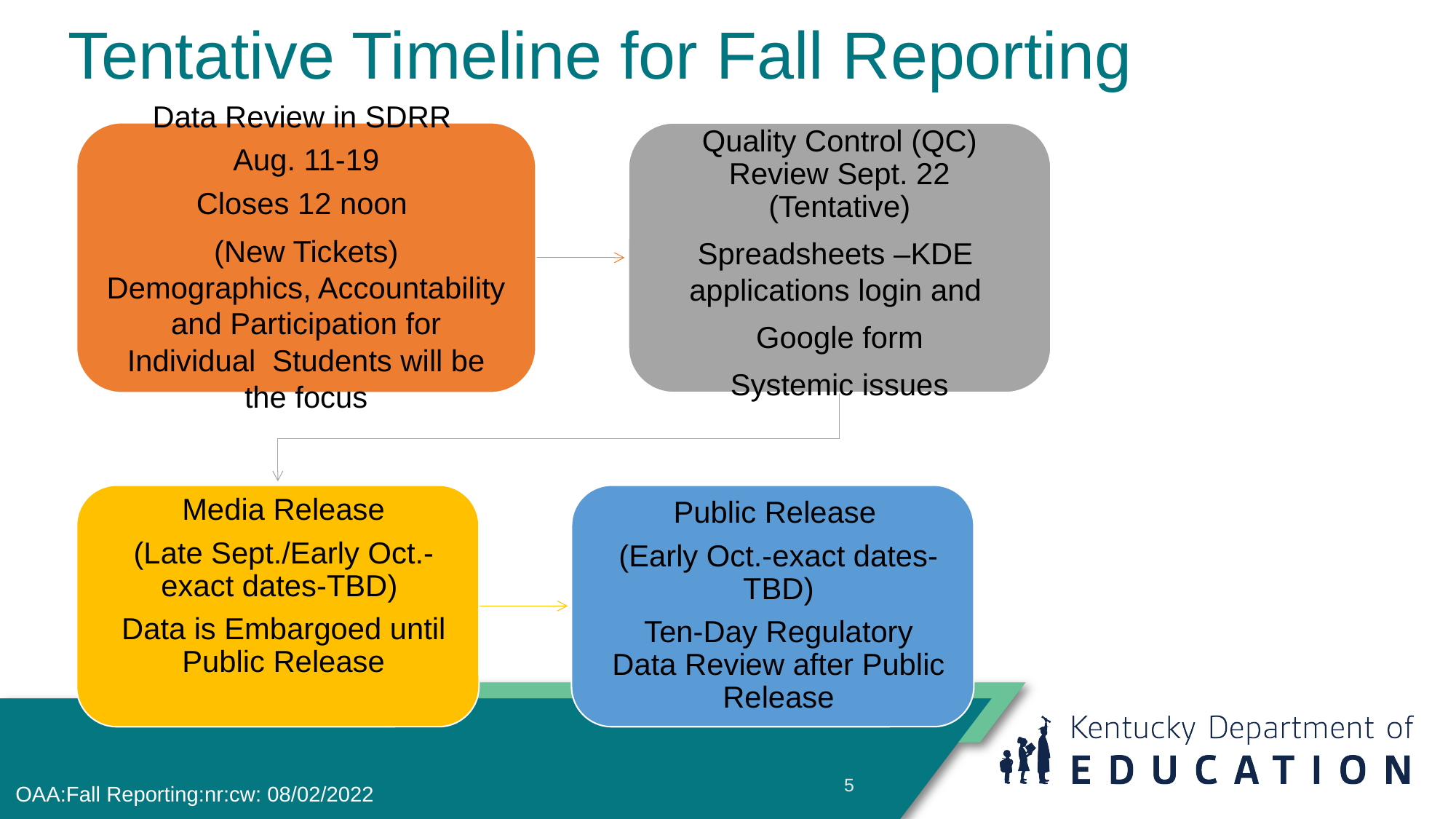

Tentative Timeline for Fall Reporting

Data Review in SDRR
Aug. 11-19
Closes 12 noon
(New Tickets)
Demographics, Accountability and Participation for Individual  Students will be the focus

Quality Control (QC) Review Sept. 22 (Tentative)
Spreadsheets –KDE  applications login and
Google form
Systemic issues

Media Release
(Late Sept./Early Oct.-exact dates-TBD)
Data is Embargoed until Public Release

Public Release
(Early Oct.-exact dates-TBD)
Ten-Day Regulatory Data Review after Public Release
5
OAA:Fall Reporting:nr:cw: 08/02/2022